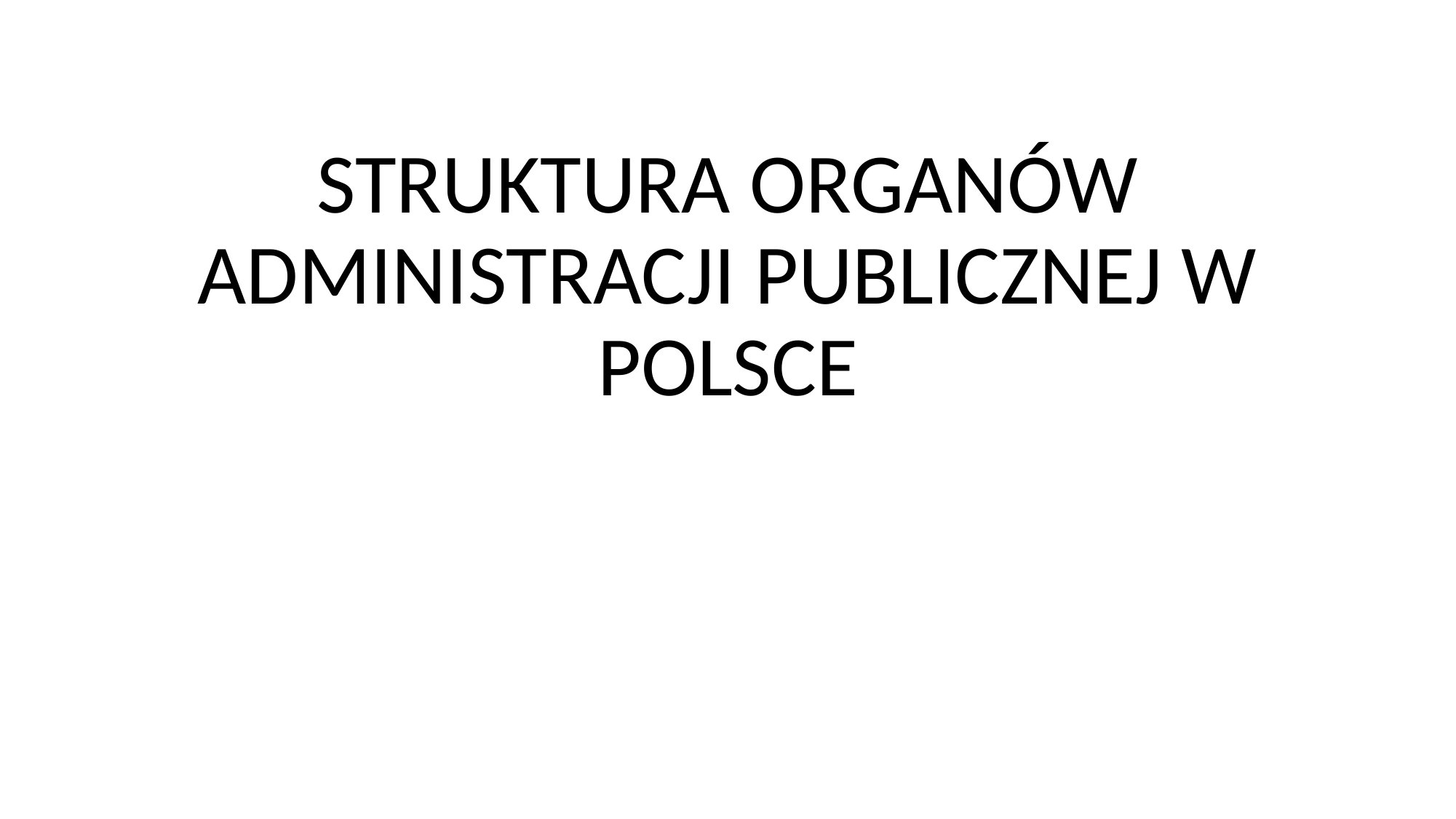

# STRUKTURA ORGANÓW ADMINISTRACJI PUBLICZNEJ W POLSCE